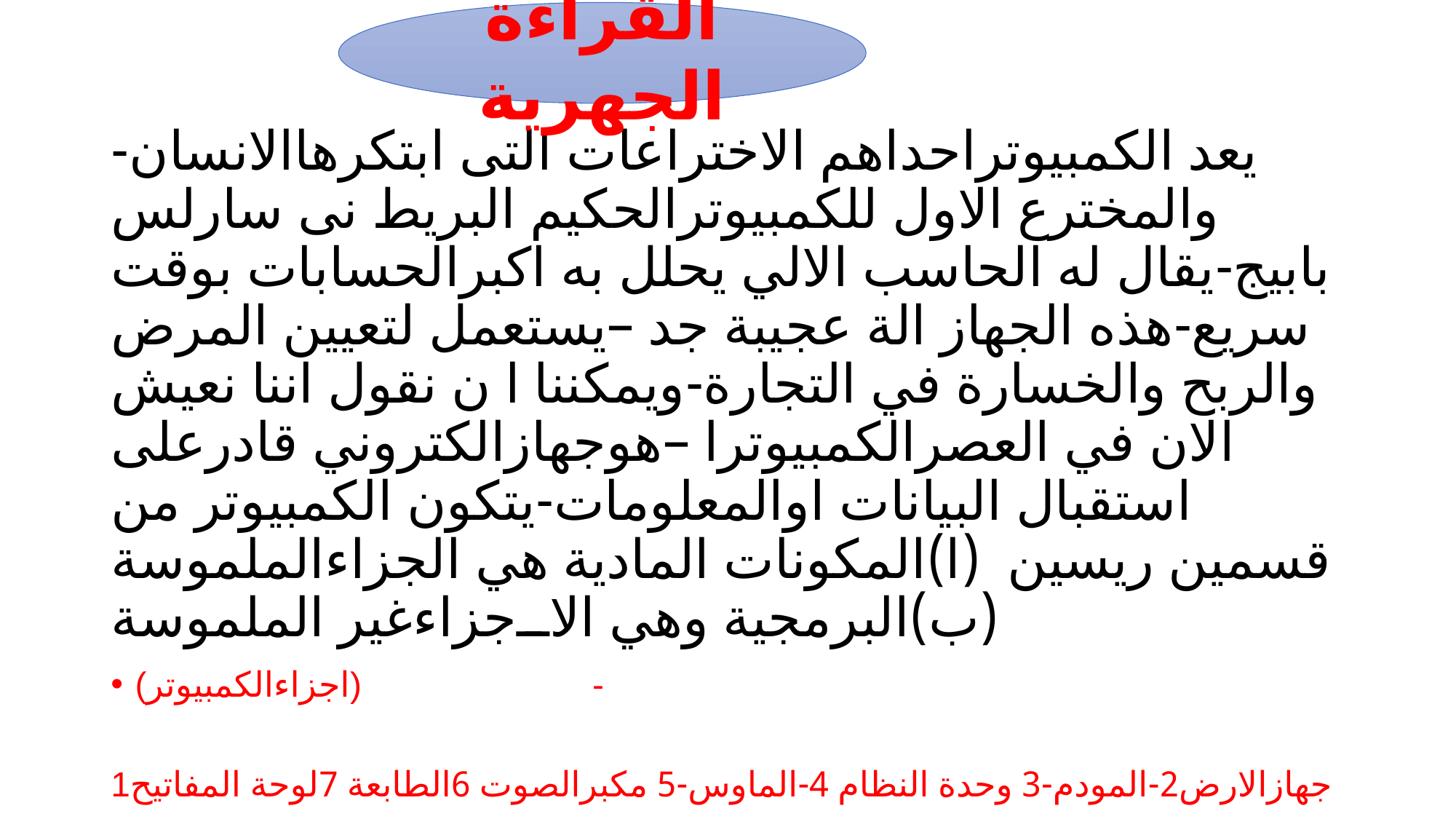

القراءة الجهرية
# يعد الكمبيوتراحداهم الاختراعات التى ابتكرهاالانسان-والمخترع الاول للكمبيوترالحكيم البريط نى سارلس بابيج-يقال له الحاسب الالي يحلل به اكبرالحسابات بوقت سريع-هذه الجهاز الة عجيبة جد –يستعمل لتعيين المرض والربح والخسارة في التجارة-ويمكننا ا ن نقول اننا نعيش الان في العصرالكمبيوترا –هوجهازالكتروني قادرعلى استقبال البيانات اوالمعلومات-يتكون الكمبيوتر من قسمين ريسين  (ا)المكونات المادية هي الجزاءالملموسة (ب)البرمجية وهي الاجزاءغير الملموسة
(اجزاءالكمبيوتر)                        -

1جهازالارض2-المودم-3 وحدة النظام 4-الماوس-5 مكبرالصوت 6الطابعة 7لوحة المفاتيح